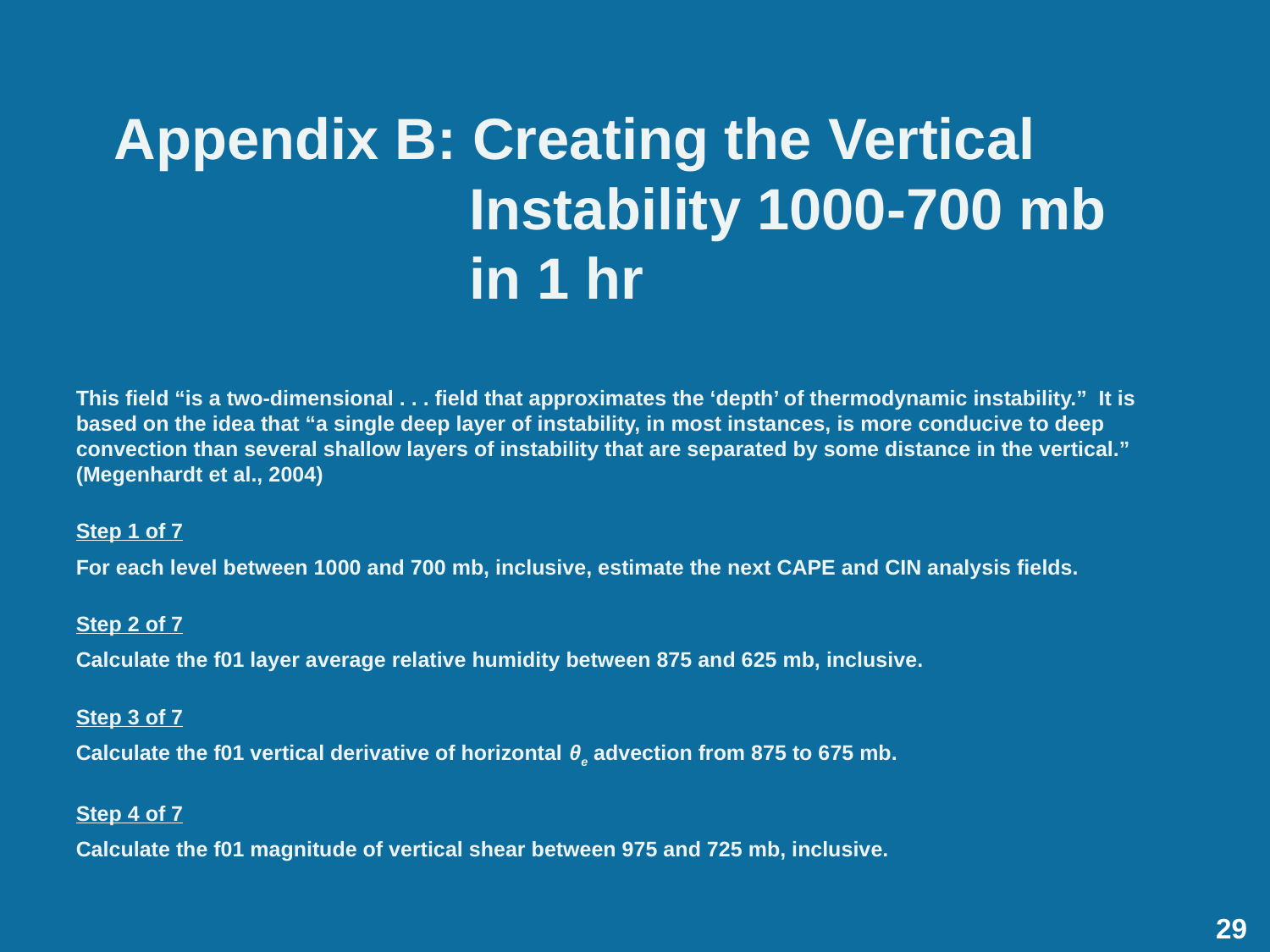

Appendix B: Creating the Vertical
Instability 1000-700 mb in 1 hr
This field “is a two-dimensional . . . field that approximates the ‘depth’ of thermodynamic instability.”  It is based on the idea that “a single deep layer of instability, in most instances, is more conducive to deep convection than several shallow layers of instability that are separated by some distance in the vertical.”  (Megenhardt et al., 2004)
Step 1 of 7
For each level between 1000 and 700 mb, inclusive, estimate the next CAPE and CIN analysis fields.
Step 2 of 7
Calculate the f01 layer average relative humidity between 875 and 625 mb, inclusive.
Step 3 of 7
Calculate the f01 vertical derivative of horizontal θe advection from 875 to 675 mb.
Step 4 of 7
Calculate the f01 magnitude of vertical shear between 975 and 725 mb, inclusive.